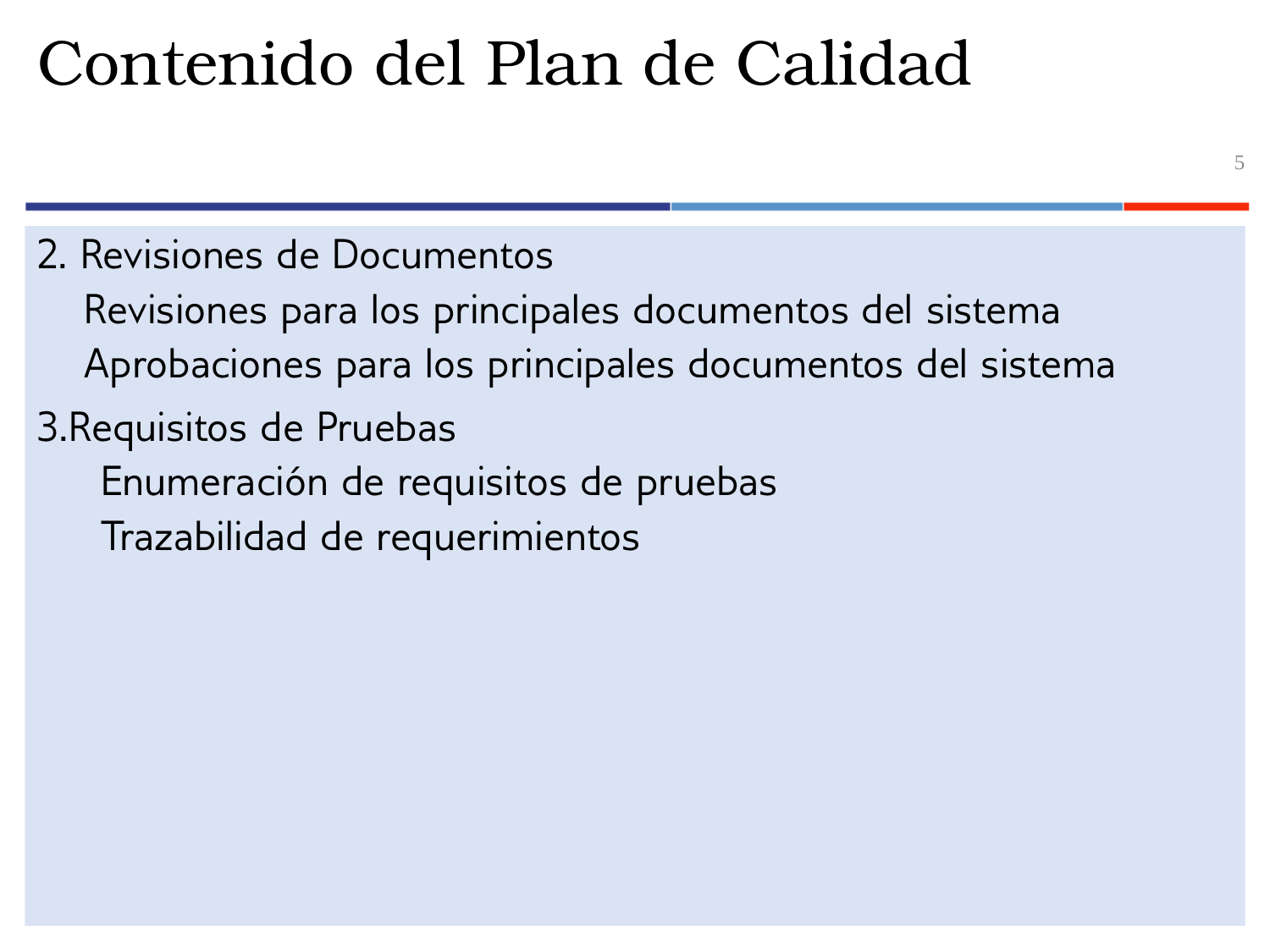

# Contenido del Plan de Calidad
5
2. Revisiones de Documentos
Revisiones para los principales documentos del sistema
Aprobaciones para los principales documentos del sistema
3.	Requisitos de Pruebas
Enumeración de requisitos de pruebas
Trazabilidad de requerimientos